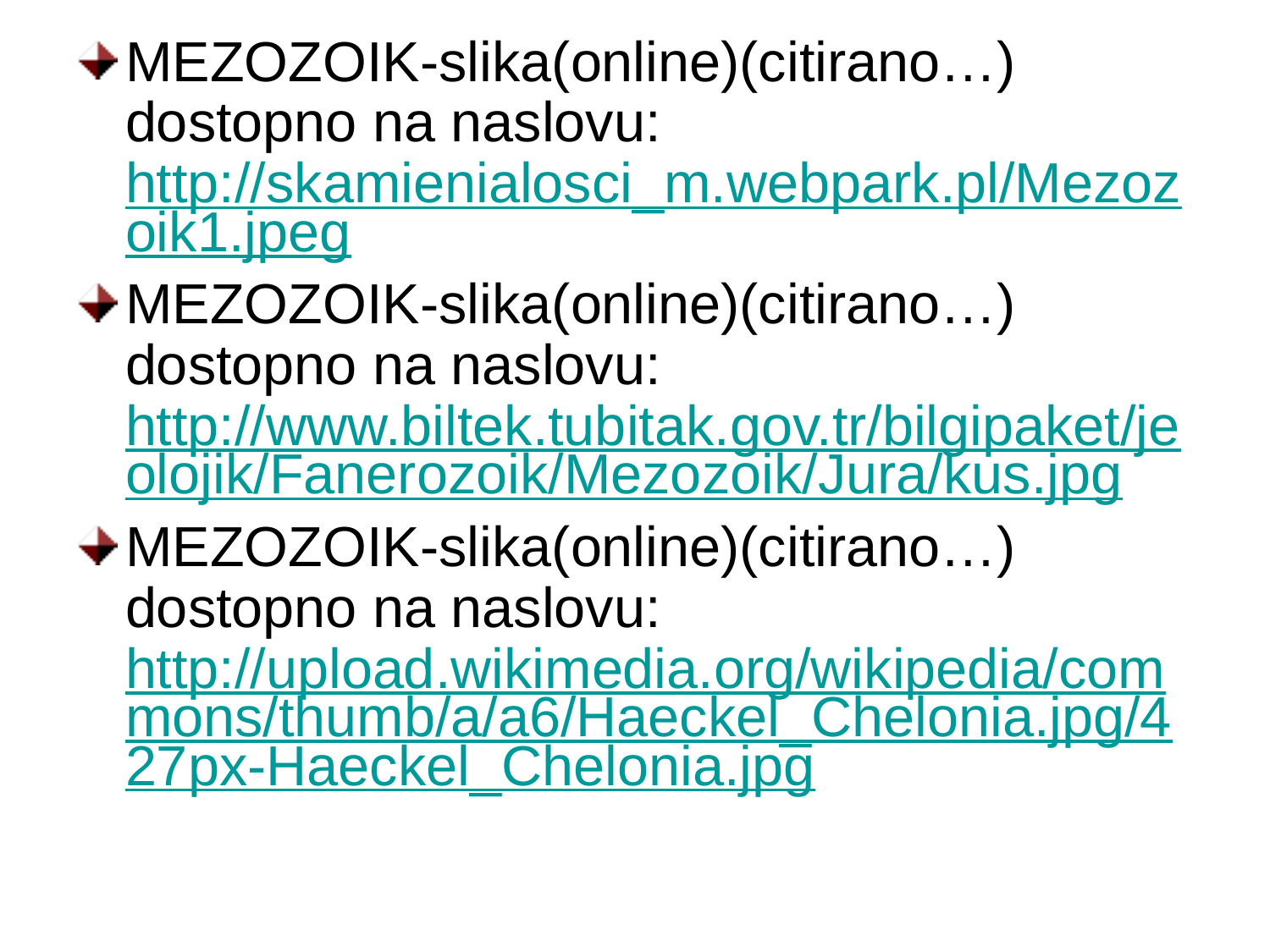

MEZOZOIK-slika(online)(citirano…) dostopno na naslovu: http://skamienialosci_m.webpark.pl/Mezozoik1.jpeg
MEZOZOIK-slika(online)(citirano…) dostopno na naslovu: http://www.biltek.tubitak.gov.tr/bilgipaket/jeolojik/Fanerozoik/Mezozoik/Jura/kus.jpg
MEZOZOIK-slika(online)(citirano…) dostopno na naslovu: http://upload.wikimedia.org/wikipedia/commons/thumb/a/a6/Haeckel_Chelonia.jpg/427px-Haeckel_Chelonia.jpg